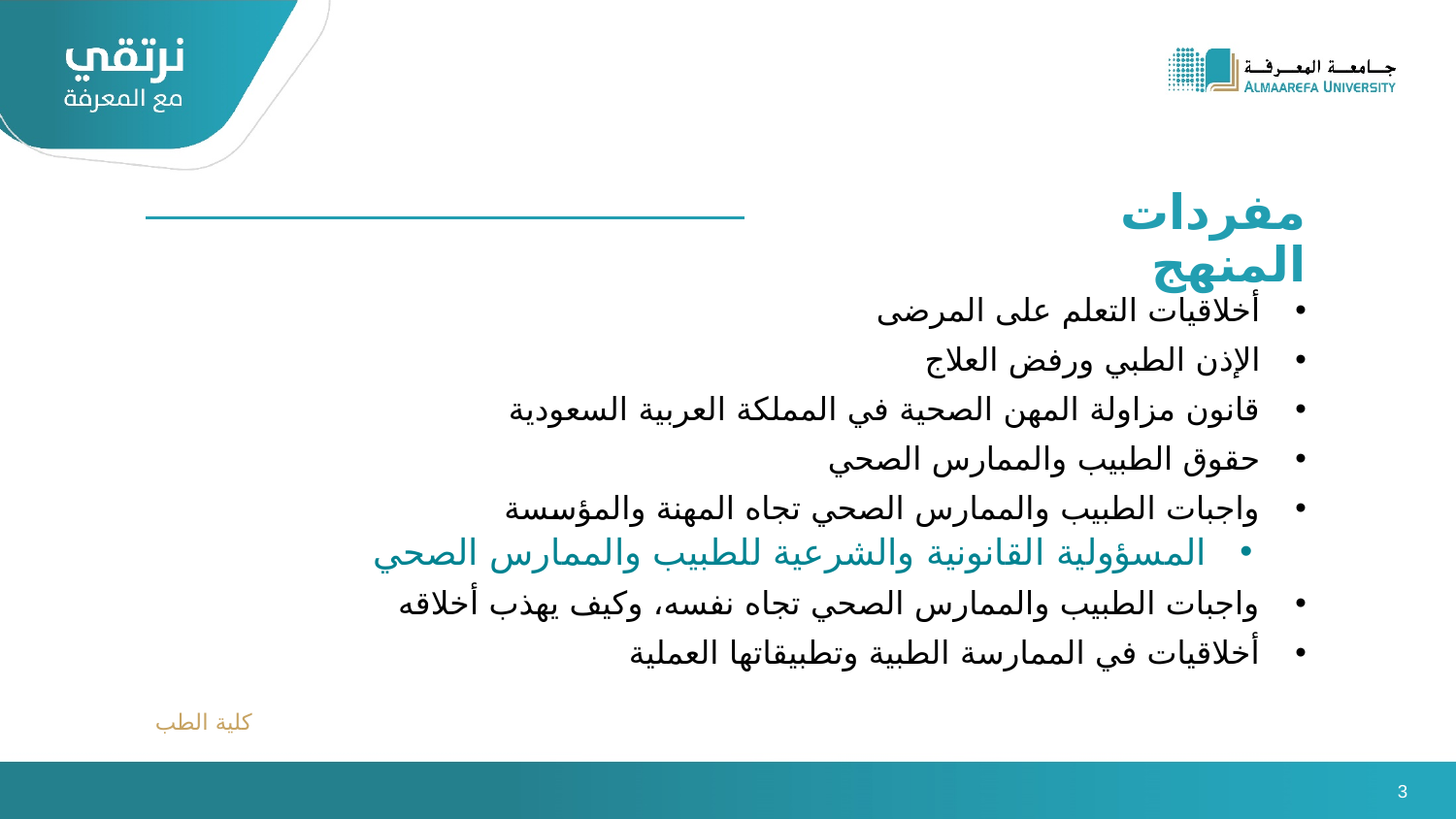

مفردات المنهج
أخلاقيات التعلم على المرضى
الإذن الطبي ورفض العلاج
قانون مزاولة المهن الصحية في المملكة العربية السعودية
حقوق الطبيب والممارس الصحي
واجبات الطبيب والممارس الصحي تجاه المهنة والمؤسسة
المسؤولية القانونية والشرعية للطبيب والممارس الصحي
واجبات الطبيب والممارس الصحي تجاه نفسه، وكيف يهذب أخلاقه
أخلاقيات في الممارسة الطبية وتطبيقاتها العملية
كلية الطب